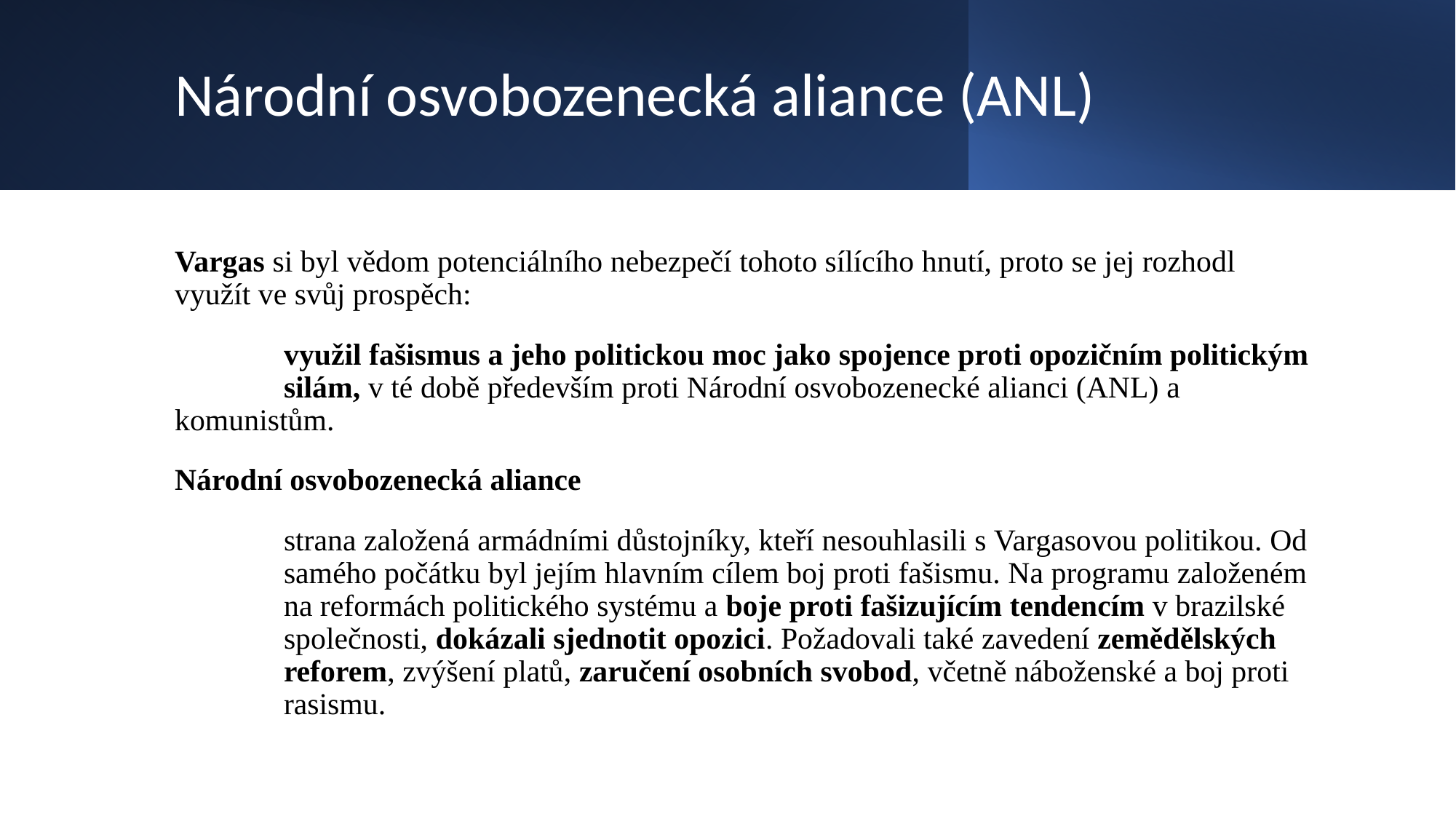

# Národní osvobozenecká aliance (ANL)
Vargas si byl vědom potenciálního nebezpečí tohoto sílícího hnutí, proto se jej rozhodl využít ve svůj prospěch:
	využil fašismus a jeho politickou moc jako spojence proti opozičním politickým 	silám, v té době především proti Národní osvobozenecké alianci (ANL) a 	komunistům.
Národní osvobozenecká aliance
	strana založená armádními důstojníky, kteří nesouhlasili s Vargasovou politikou. Od 	samého počátku byl jejím hlavním cílem boj proti fašismu. Na programu založeném 	na reformách politického systému a boje proti fašizujícím tendencím v brazilské 	společnosti, dokázali sjednotit opozici. Požadovali také zavedení zemědělských 	reforem, zvýšení platů, zaručení osobních svobod, včetně náboženské a boj proti 	rasismu.